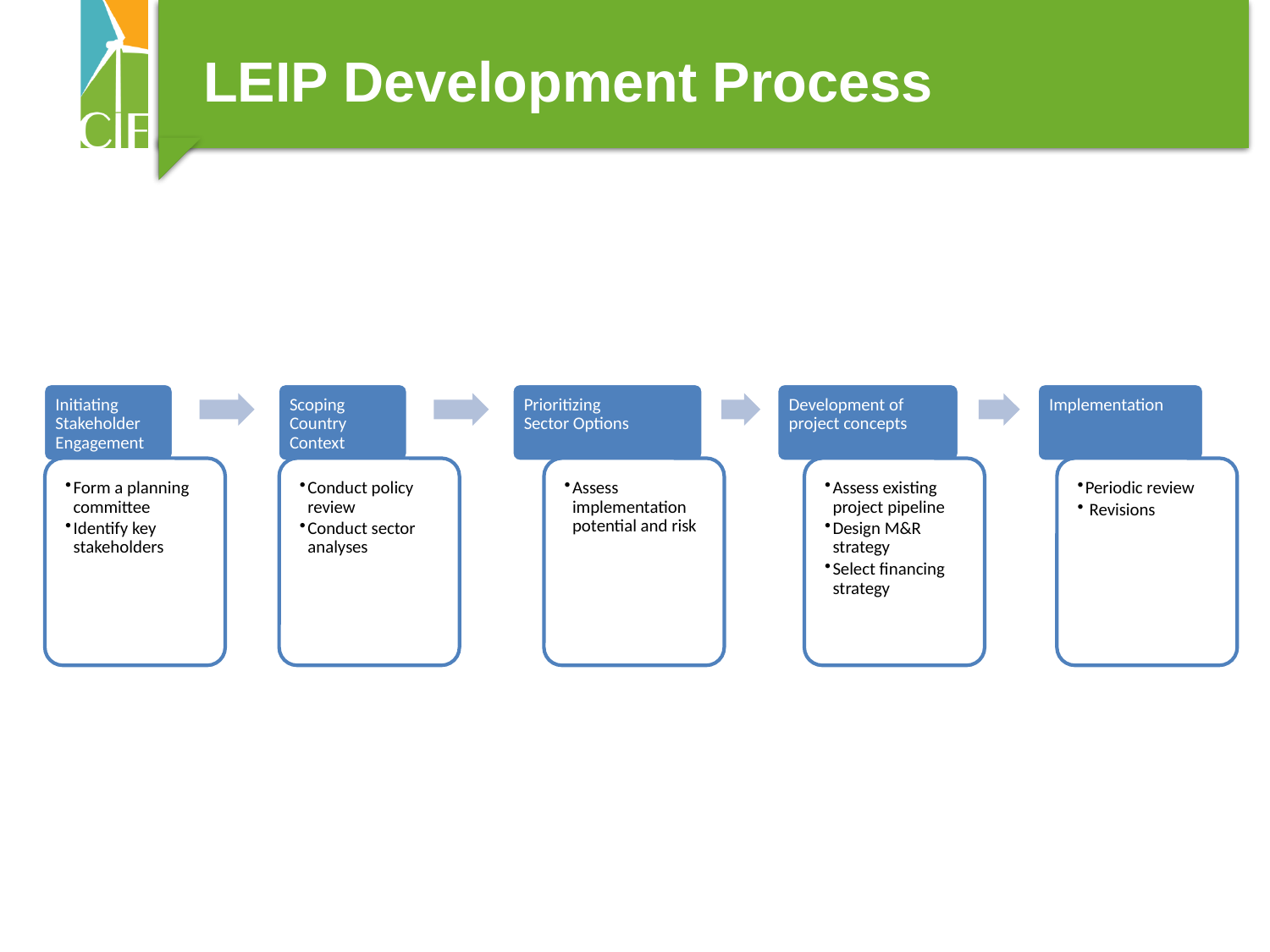

LEIP Development Process
Initiating Stakeholder Engagement
Form a planning committee
Identify key stakeholders

Scoping
Country Context
Conduct policy review
Conduct sector analyses

Prioritizing
Sector Options
Assess implementation potential and risk

Development of project concepts
Assess existing project pipeline
Design M&R strategy
Select financing strategy

Implementation
Periodic review
 Revisions